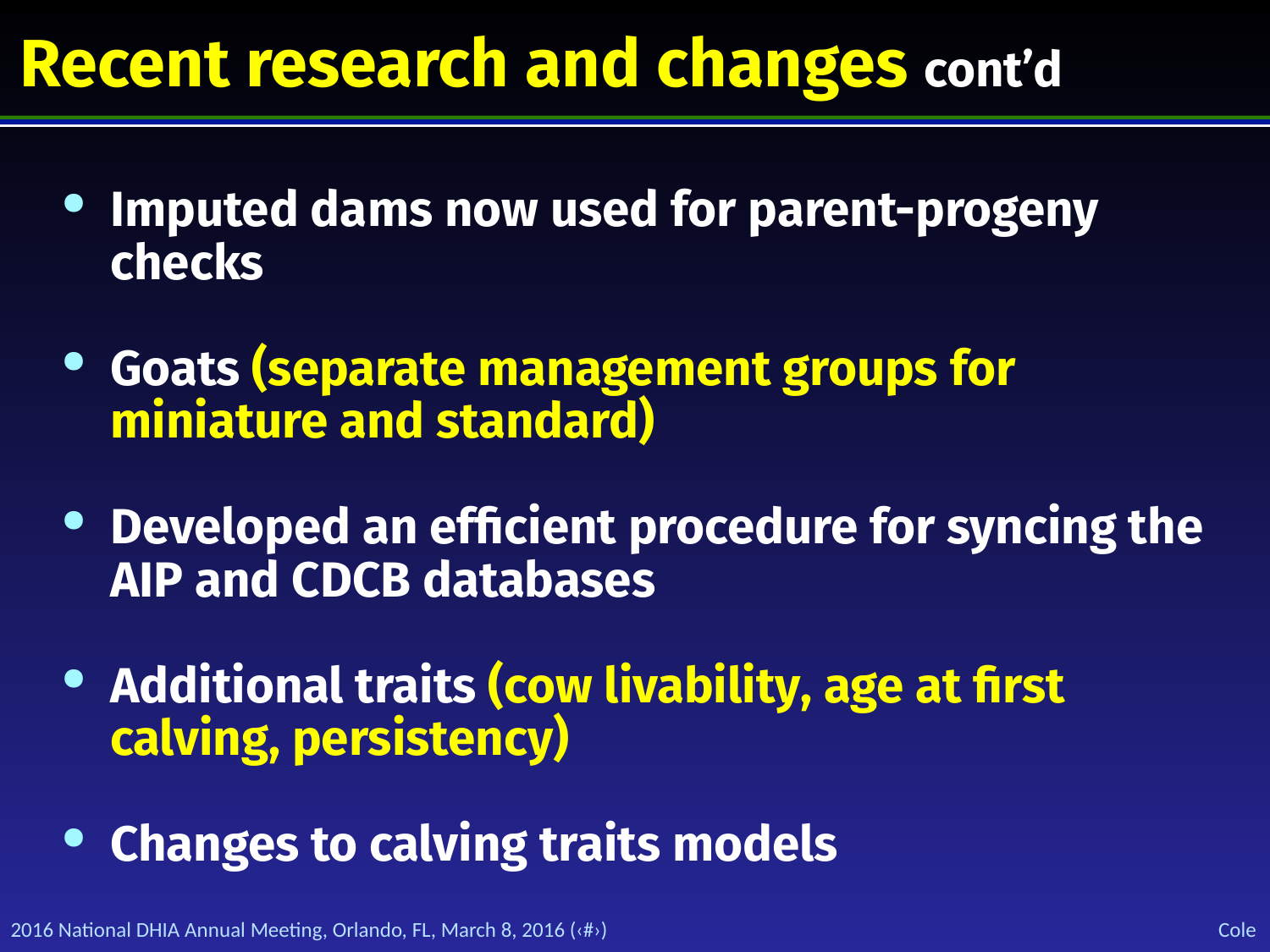

# Recent research and changes cont’d
Imputed dams now used for parent-progeny checks

Goats (separate management groups for miniature and standard)

Developed an efficient procedure for syncing the AIP and CDCB databases

Additional traits (cow livability, age at first calving, persistency)

Changes to calving traits models